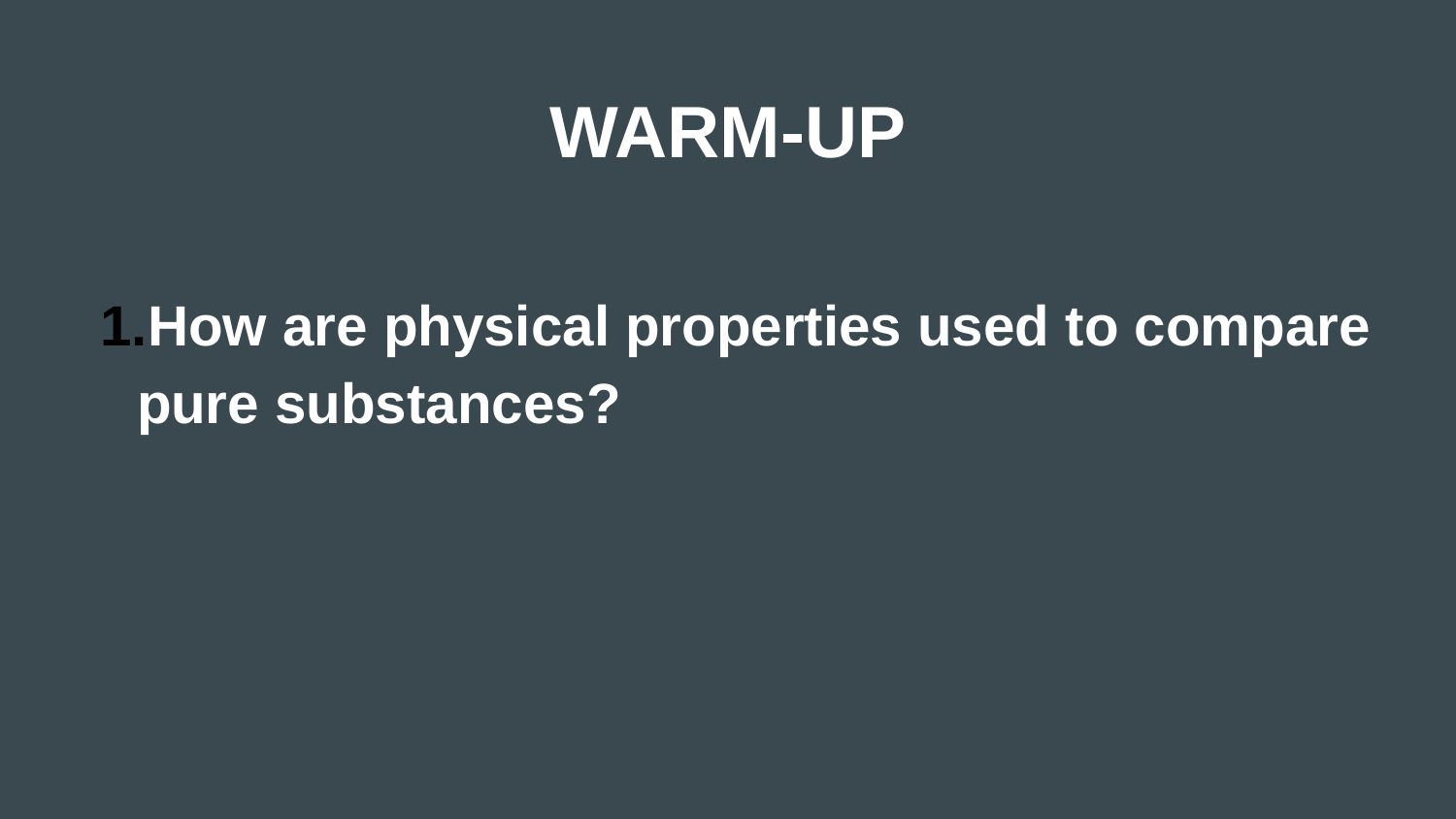

# WARM-UP

How are physical properties used to compare pure substances?